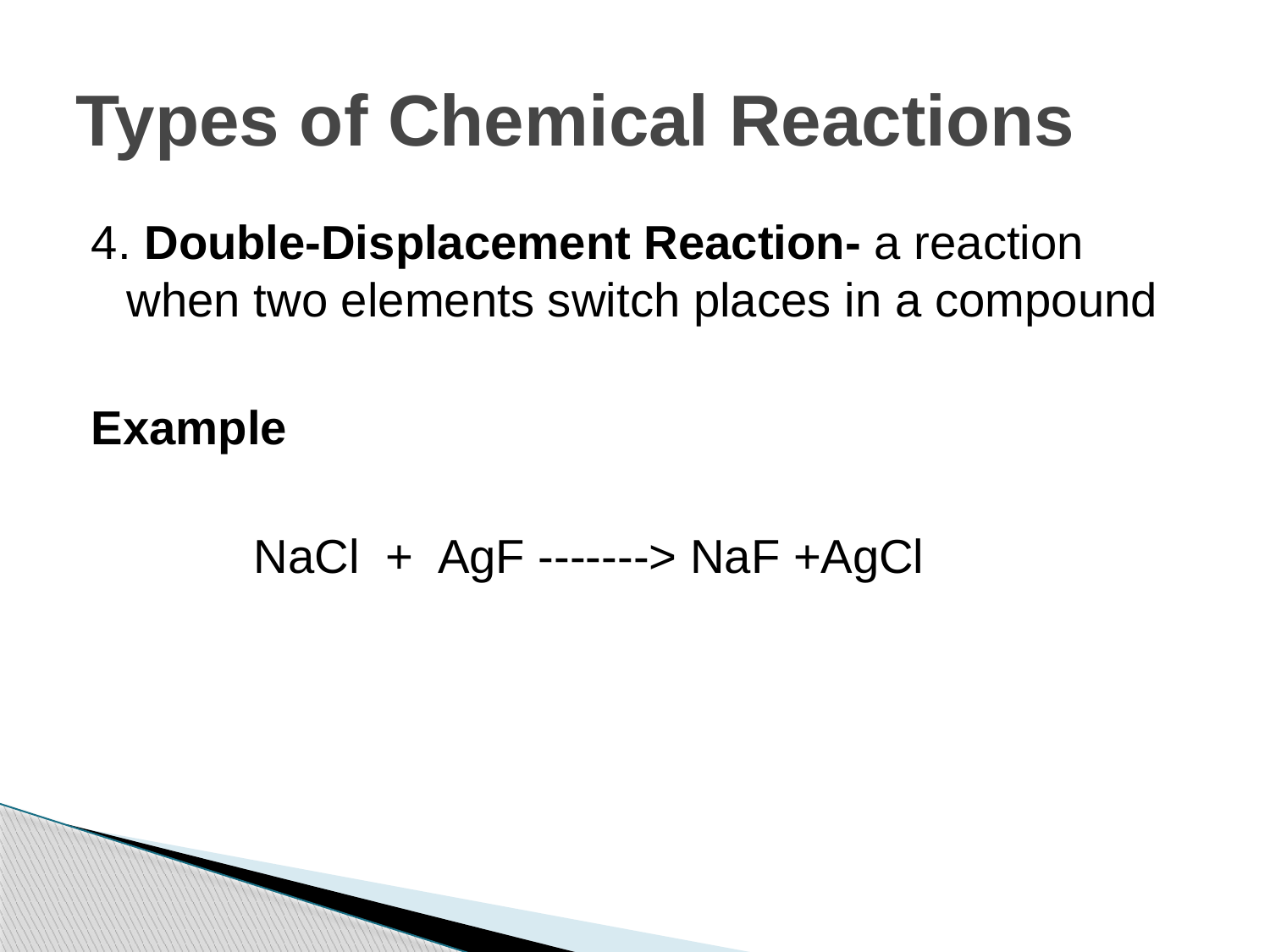

# Types of Chemical Reactions
4. Double-Displacement Reaction- a reaction when two elements switch places in a compound

Example

		NaCl  +  AgF -------> NaF +AgCl